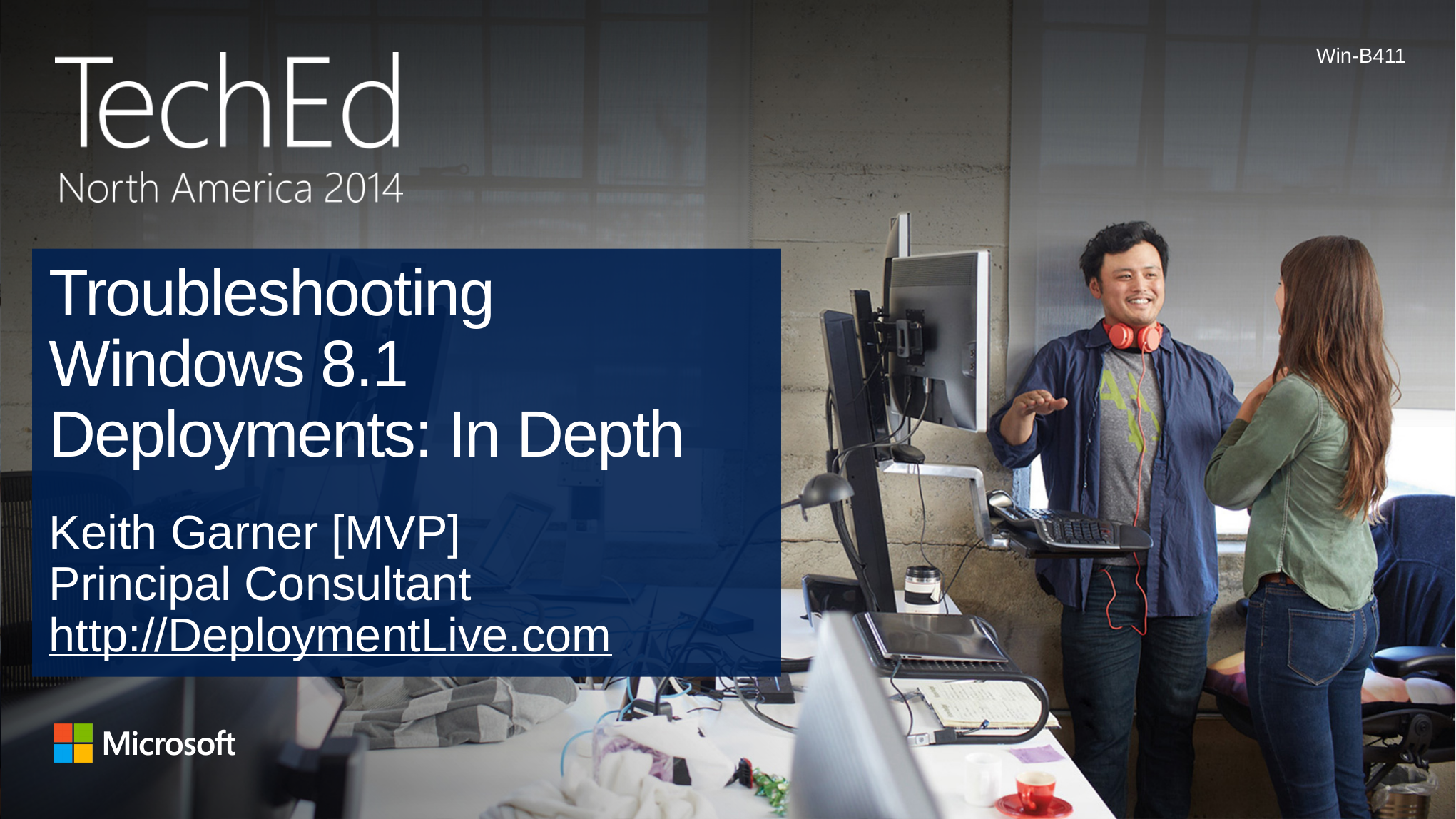

Win-B411
# Troubleshooting Windows 8.1 Deployments: In Depth
Keith Garner [MVP]
Principal Consultant
http://DeploymentLive.com